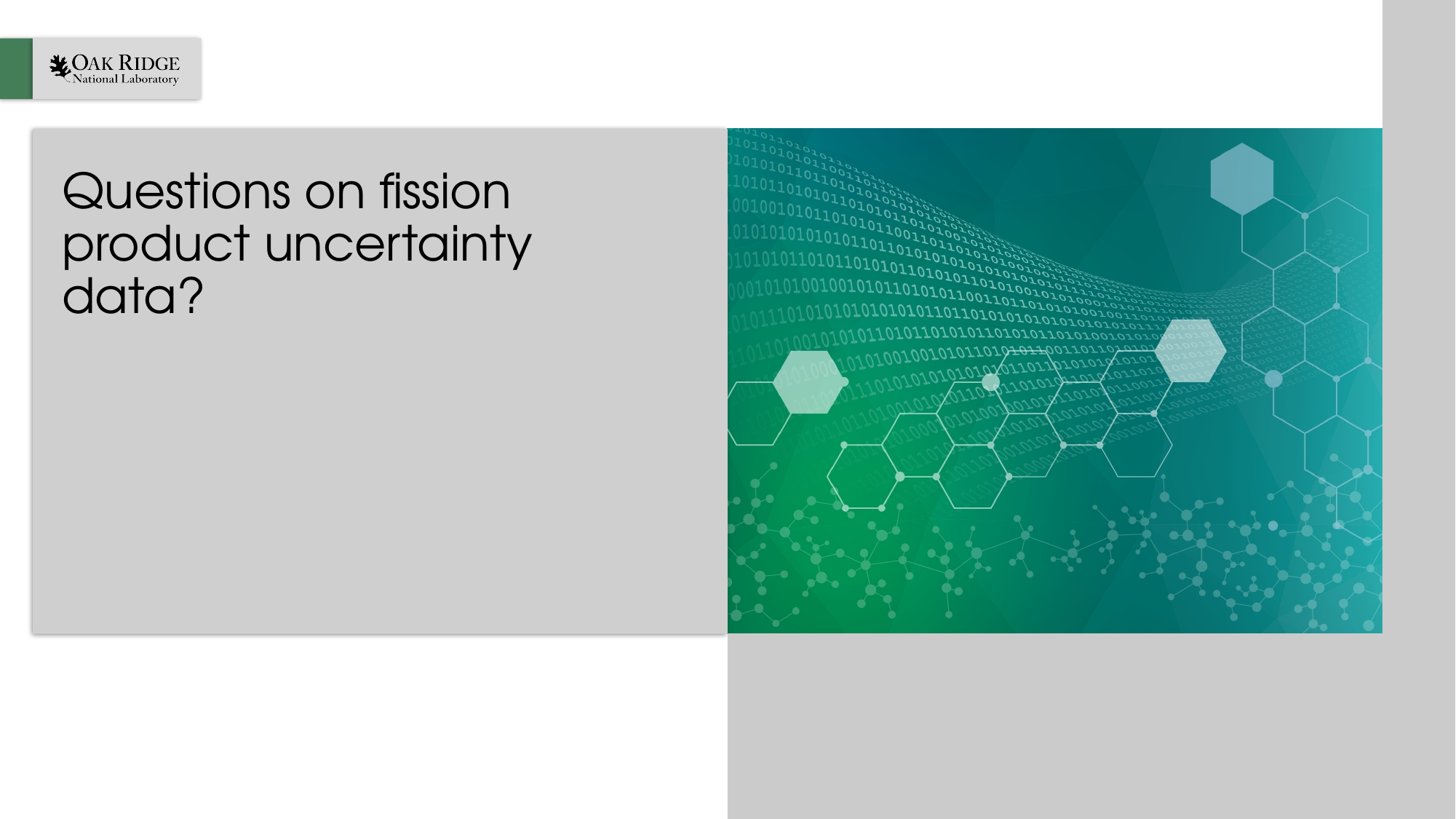

# Questions on fission product uncertainty data?